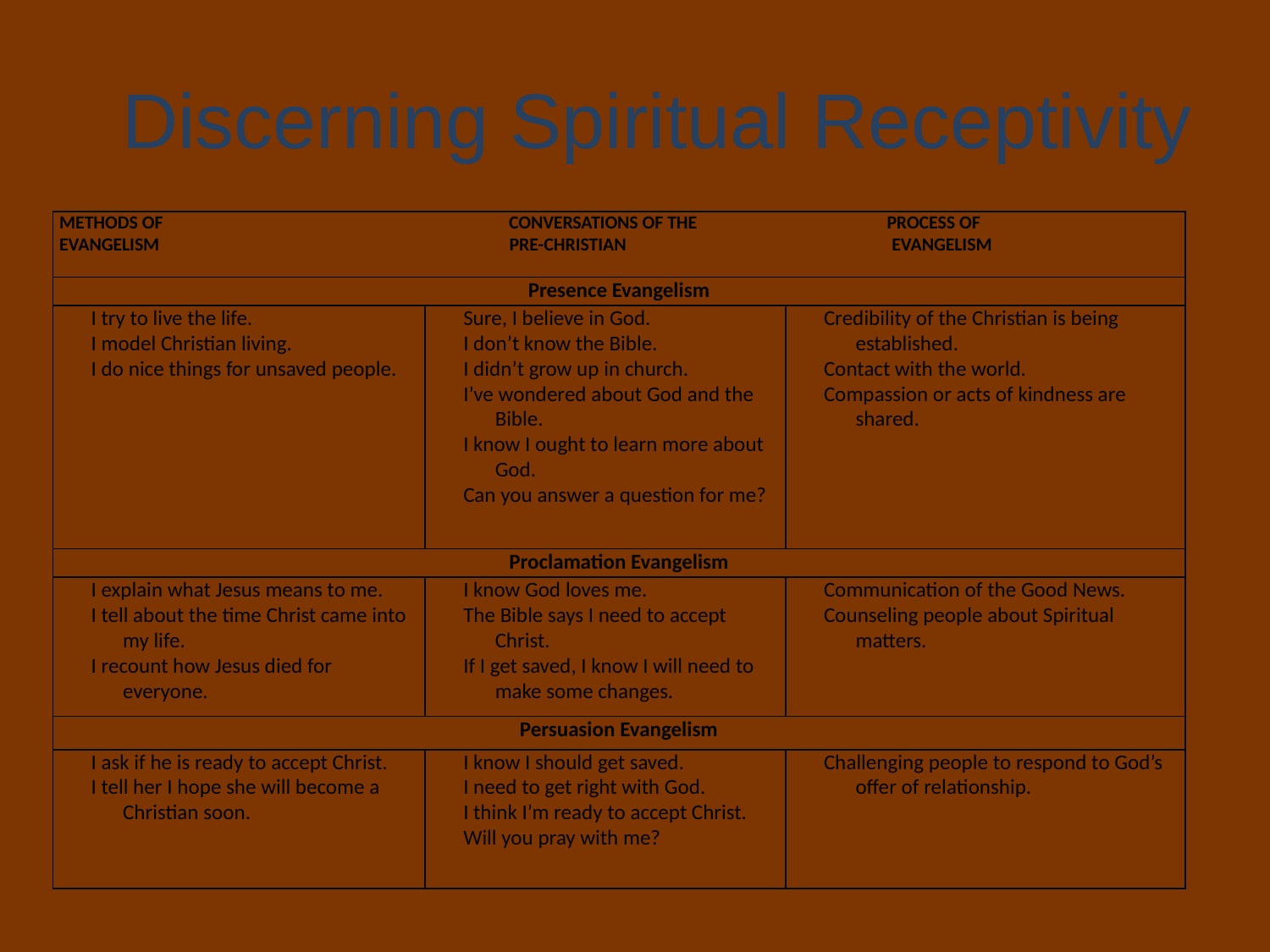

# Discerning Spiritual Receptivity
| METHODS OF CONVERSATIONS OF THE PROCESS OF EVANGELISM PRE-CHRISTIAN EVANGELISM |  |  |
| --- | --- | --- |
| Presence Evangelism |  |  |
| I try to live the life. I model Christian living. I do nice things for unsaved people. | Sure, I believe in God. I don’t know the Bible. I didn’t grow up in church. I’ve wondered about God and the Bible. I know I ought to learn more about God. Can you answer a question for me? | Credibility of the Christian is being established. Contact with the world. Compassion or acts of kindness are shared. |
| Proclamation Evangelism |  |  |
| I explain what Jesus means to me. I tell about the time Christ came into my life. I recount how Jesus died for everyone. | I know God loves me. The Bible says I need to accept Christ. If I get saved, I know I will need to make some changes. | Communication of the Good News. Counseling people about Spiritual matters. |
| Persuasion Evangelism |  |  |
| I ask if he is ready to accept Christ. I tell her I hope she will become a Christian soon. | I know I should get saved. I need to get right with God. I think I’m ready to accept Christ. Will you pray with me? | Challenging people to respond to God’s offer of relationship. |